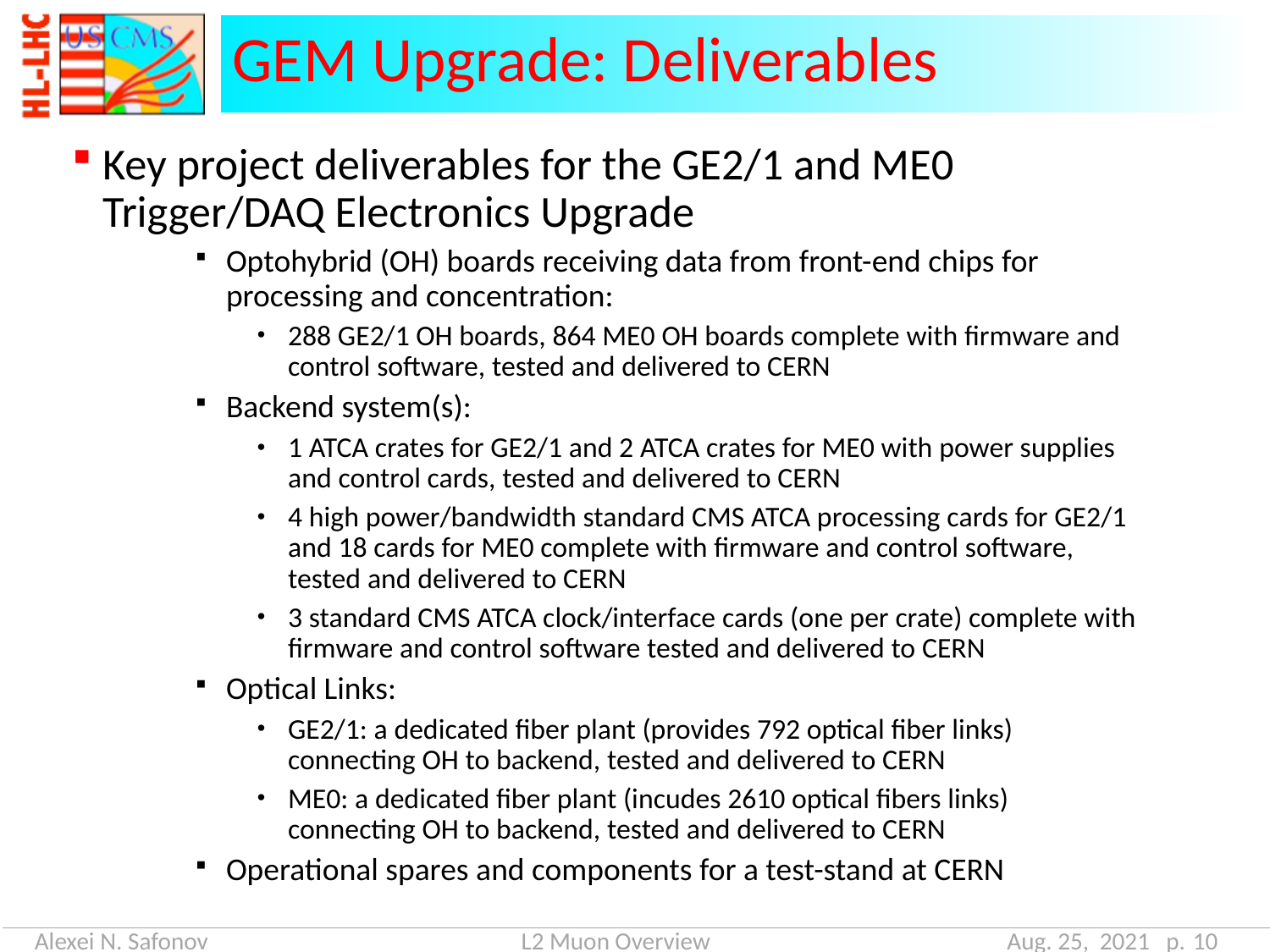

# GEM Upgrade: Deliverables
Key project deliverables for the GE2/1 and ME0 Trigger/DAQ Electronics Upgrade
Optohybrid (OH) boards receiving data from front-end chips for processing and concentration:
288 GE2/1 OH boards, 864 ME0 OH boards complete with firmware and control software, tested and delivered to CERN
Backend system(s):
1 ATCA crates for GE2/1 and 2 ATCA crates for ME0 with power supplies and control cards, tested and delivered to CERN
4 high power/bandwidth standard CMS ATCA processing cards for GE2/1 and 18 cards for ME0 complete with firmware and control software, tested and delivered to CERN
3 standard CMS ATCA clock/interface cards (one per crate) complete with firmware and control software tested and delivered to CERN
Optical Links:
GE2/1: a dedicated fiber plant (provides 792 optical fiber links) connecting OH to backend, tested and delivered to CERN
ME0: a dedicated fiber plant (incudes 2610 optical fibers links) connecting OH to backend, tested and delivered to CERN
Operational spares and components for a test-stand at CERN